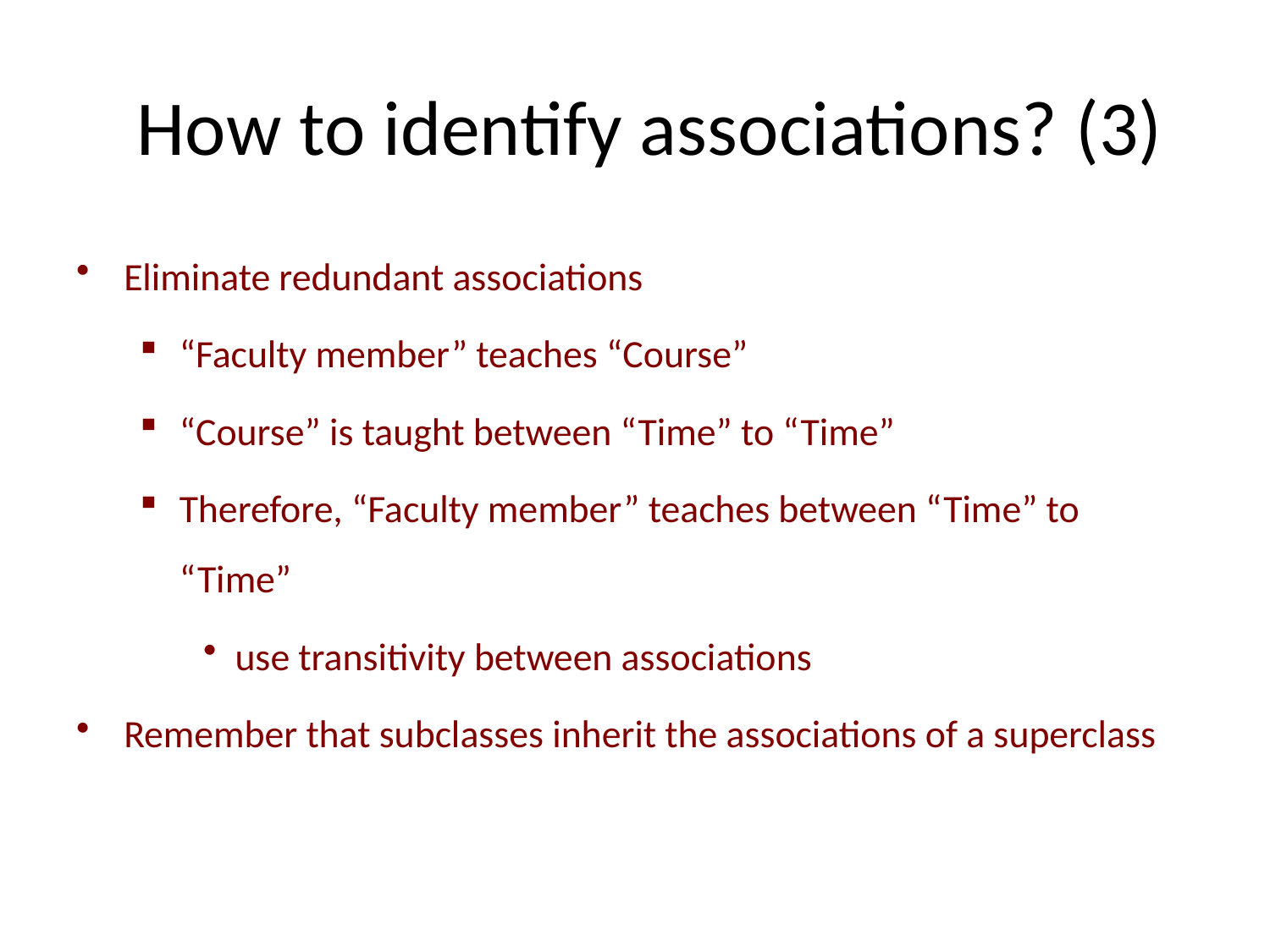

# How to identify associations? (3)
Eliminate redundant associations
“Faculty member” teaches “Course”
“Course” is taught between “Time” to “Time”
Therefore, “Faculty member” teaches between “Time” to “Time”
use transitivity between associations
Remember that subclasses inherit the associations of a superclass

IL/Best Practice Prg
ITTA-7
97